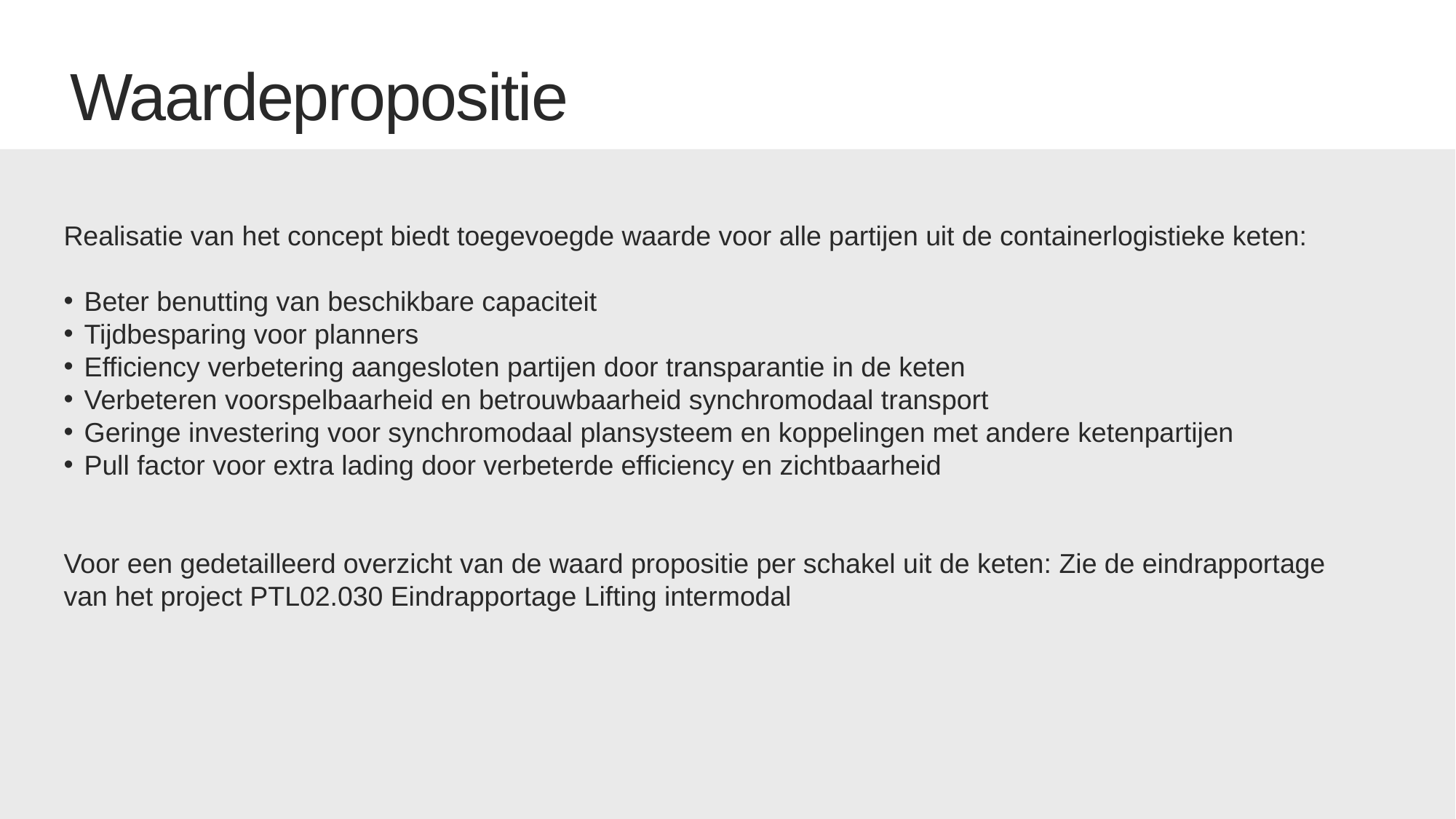

Waardepropositie

Realisatie van het concept biedt toegevoegde waarde voor alle partijen uit de containerlogistieke keten:

Beter benutting van beschikbare capaciteit
Tijdbesparing voor planners
Efficiency verbetering aangesloten partijen door transparantie in de keten
Verbeteren voorspelbaarheid en betrouwbaarheid synchromodaal transport
Geringe investering voor synchromodaal plansysteem en koppelingen met andere ketenpartijen
Pull factor voor extra lading door verbeterde efficiency en zichtbaarheid

Voor een gedetailleerd overzicht van de waard propositie per schakel uit de keten: Zie de eindrapportage van het project PTL02.030 Eindrapportage Lifting intermodal